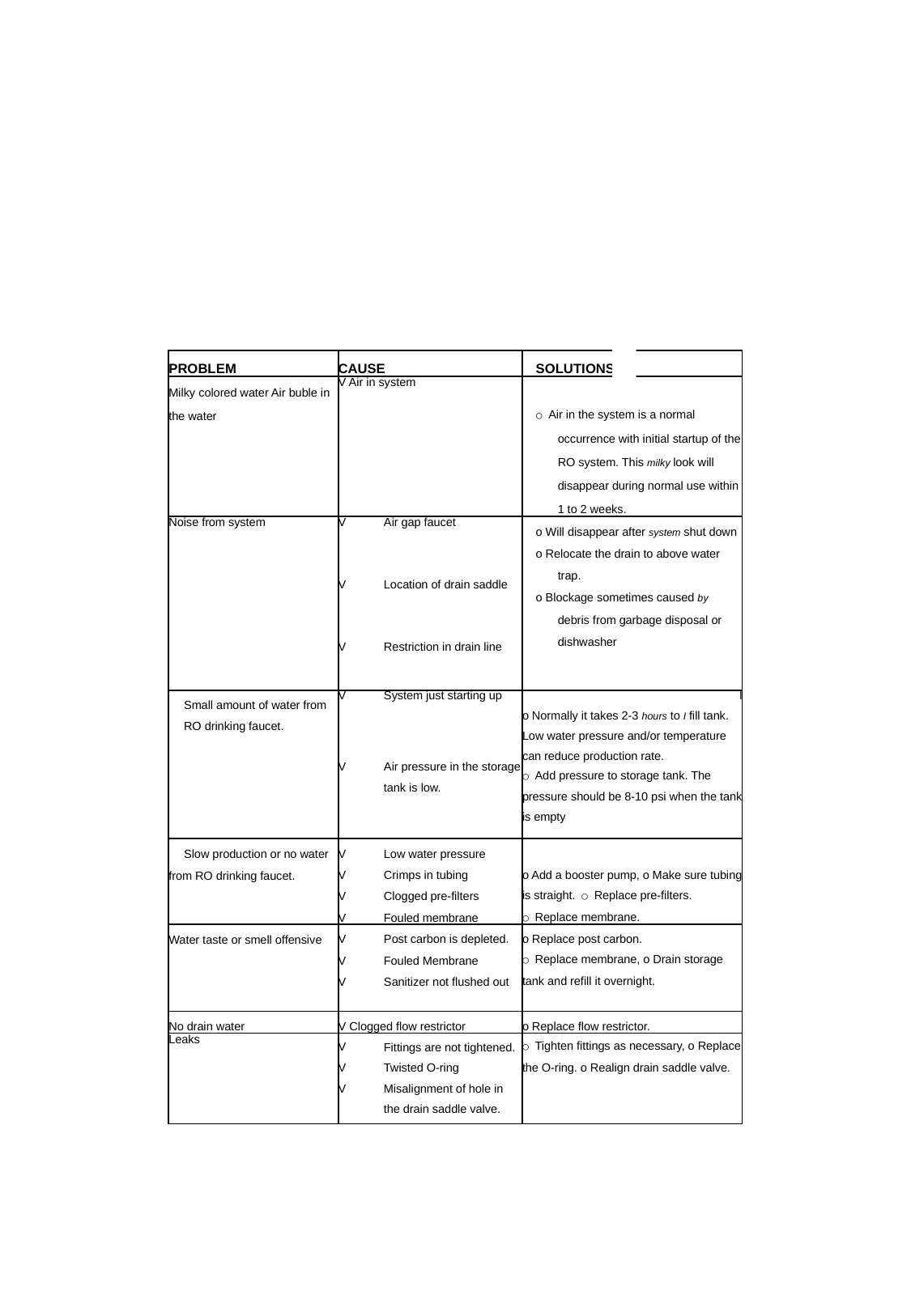

| PROBLEM | CAUSE | SOLUTIONS |
| --- | --- | --- |
| Milky colored water Air buble in the water | V Air in system | 〇 Air in the system is a normal occurrence with initial startup of the RO system. This milky look will disappear during normal use within 1 to 2 weeks. |
| Noise from system | Air gap faucet Location of drain saddle Restriction in drain line | o Will disappear after system shut down o Relocate the drain to above water trap. o Blockage sometimes caused by debris from garbage disposal or dishwasher |
| Small amount of water from RO drinking faucet. | System just starting up Air pressure in the storage tank is low. | l o Normally it takes 2-3 hours to I fill tank. Low water pressure and/or temperature can reduce production rate. 〇 Add pressure to storage tank. The pressure should be 8-10 psi when the tank is empty |
| Slow production or no water from RO drinking faucet. | Low water pressure Crimps in tubing Clogged pre-filters Fouled membrane | o Add a booster pump, o Make sure tubing is straight. 〇 Replace pre-filters. 〇 Replace membrane. |
| Water taste or smell offensive | Post carbon is depleted. Fouled Membrane Sanitizer not flushed out | o Replace post carbon. 〇 Replace membrane, o Drain storage tank and refill it overnight. |
| No drain water | V Clogged flow restrictor | o Replace flow restrictor. |
| Leaks | Fittings are not tightened. Twisted O-ring Misalignment of hole in the drain saddle valve. | 〇 Tighten fittings as necessary, o Replace the O-ring. o Realign drain saddle valve. |

| TROUBLESHOOTING Note: Turn off the system before servicing or inspecting. |
| --- |